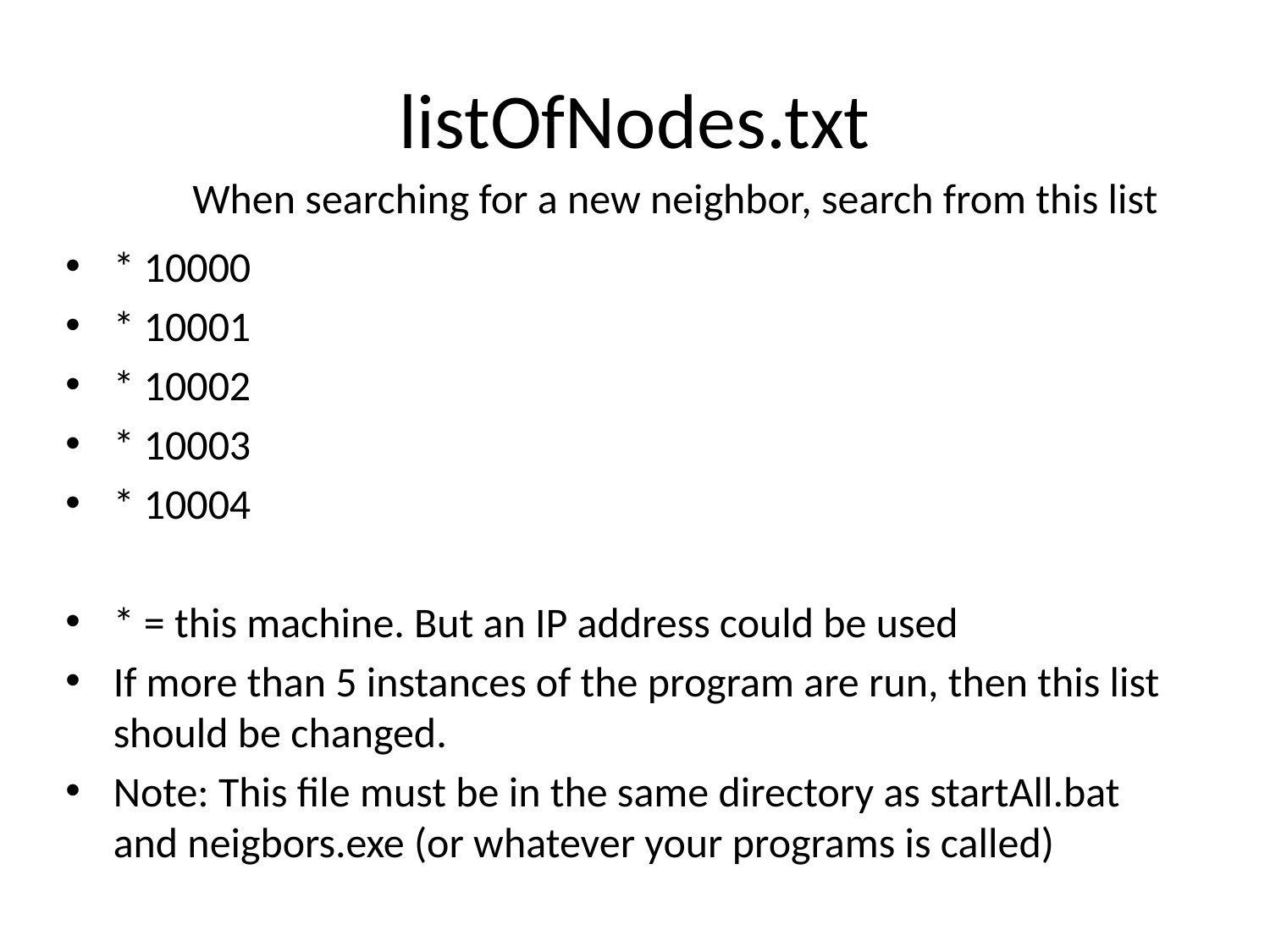

# listOfNodes.txt
When searching for a new neighbor, search from this list
* 10000
* 10001
* 10002
* 10003
* 10004

* = this machine. But an IP address could be used
If more than 5 instances of the program are run, then this list should be changed.
Note: This file must be in the same directory as startAll.bat and neigbors.exe (or whatever your programs is called)